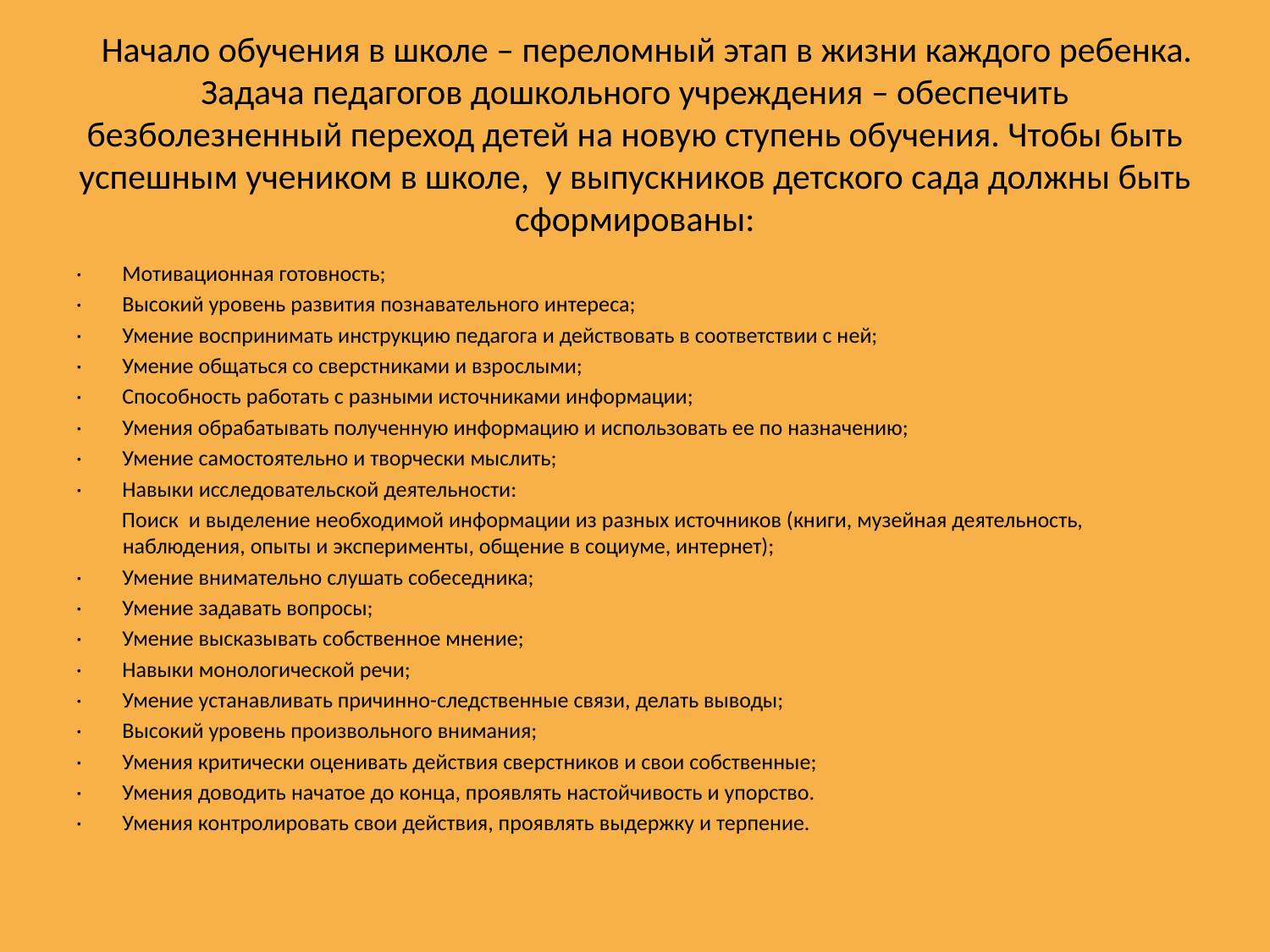

# Начало обучения в школе – переломный этап в жизни каждого ребенка. Задача педагогов дошкольного учреждения – обеспечить безболезненный переход детей на новую ступень обучения. Чтобы быть успешным учеником в школе,  у выпускников детского сада должны быть сформированы:

·        Мотивационная готовность;
·        Высокий уровень развития познавательного интереса;
·        Умение воспринимать инструкцию педагога и действовать в соответствии с ней;
·        Умение общаться со сверстниками и взрослыми;
·        Способность работать с разными источниками информации;
·        Умения обрабатывать полученную информацию и использовать ее по назначению;
·        Умение самостоятельно и творчески мыслить;
·        Навыки исследовательской деятельности:
         Поиск  и выделение необходимой информации из разных источников (книги, музейная деятельность, наблюдения, опыты и эксперименты, общение в социуме, интернет);
·        Умение внимательно слушать собеседника;
·        Умение задавать вопросы;
·        Умение высказывать собственное мнение;
·        Навыки монологической речи;
·        Умение устанавливать причинно-следственные связи, делать выводы;
·        Высокий уровень произвольного внимания;
·        Умения критически оценивать действия сверстников и свои собственные;
·        Умения доводить начатое до конца, проявлять настойчивость и упорство.
·        Умения контролировать свои действия, проявлять выдержку и терпение.